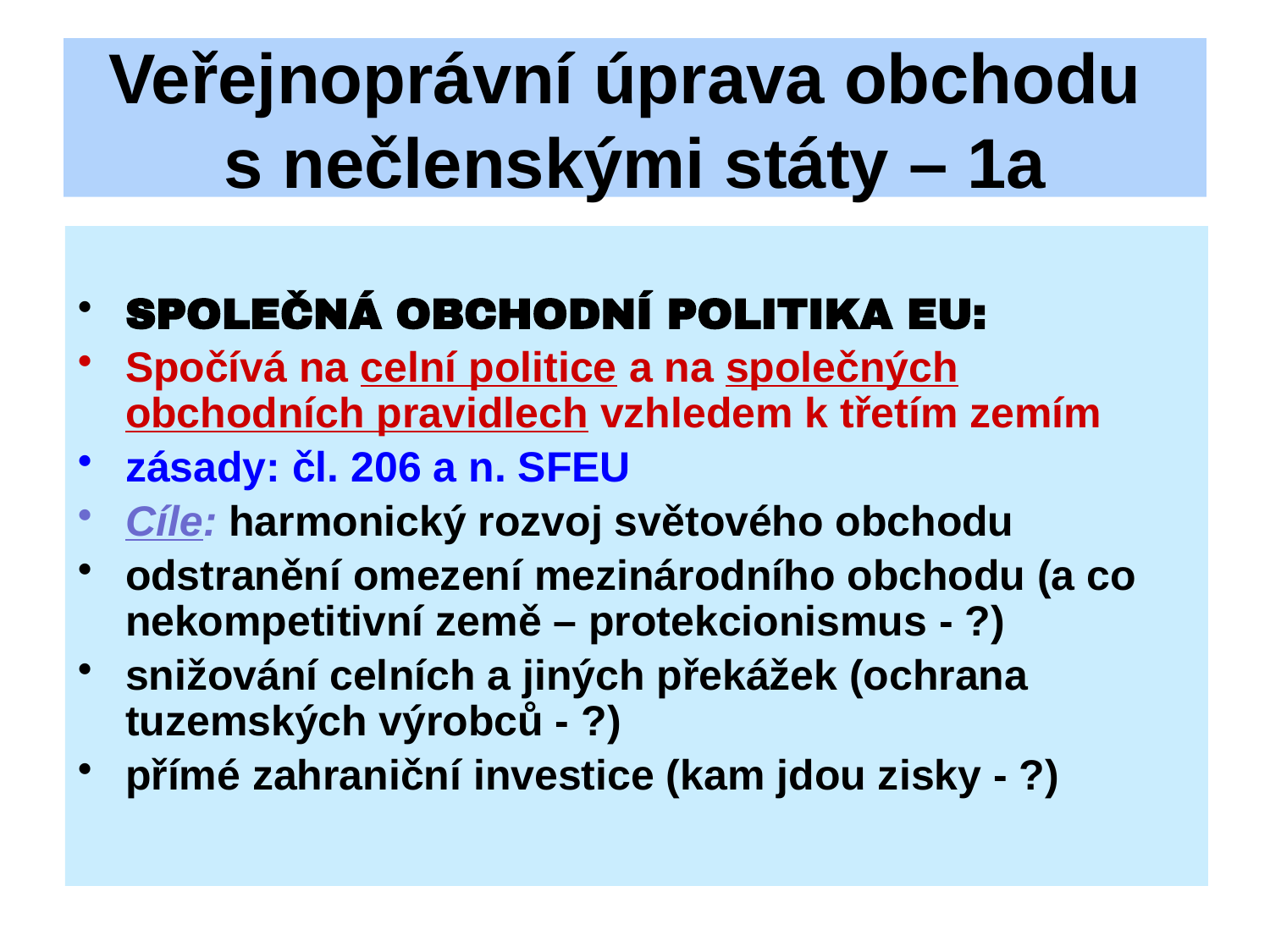

Veřejnoprávní úprava obchodu
s nečlenskými státy – 1a

SPOLEČNÁ OBCHODNÍ POLITIKA EU:
Spočívá na celní politice a na společných obchodních pravidlech vzhledem k třetím zemím
zásady: čl. 206 a n. SFEU
Cíle: harmonický rozvoj světového obchodu
odstranění omezení mezinárodního obchodu (a co nekompetitivní země – protekcionismus - ?)
snižování celních a jiných překážek (ochrana tuzemských výrobců - ?)
přímé zahraniční investice (kam jdou zisky - ?)